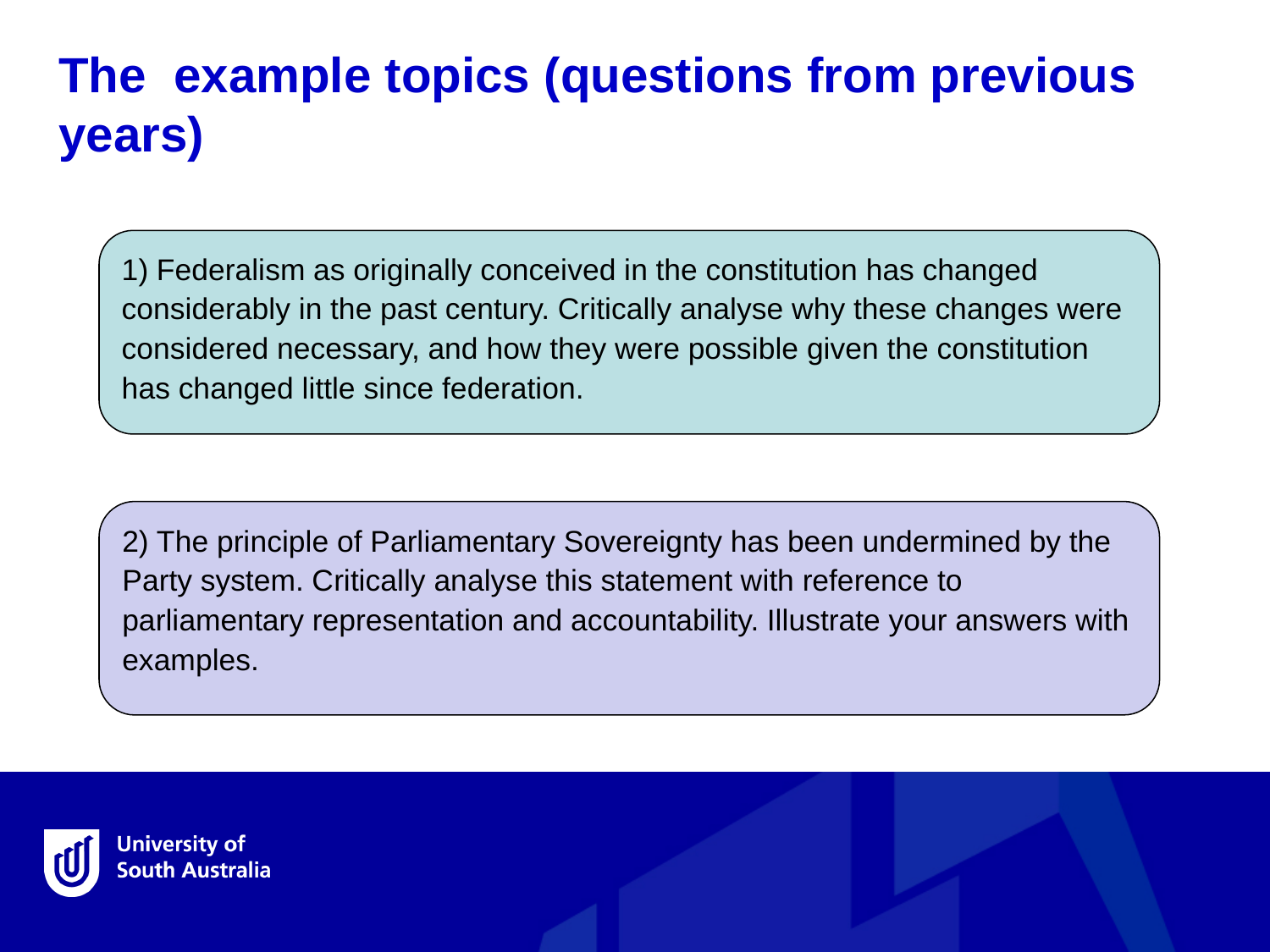

The  example topics (questions from previous years)
1) Federalism as originally conceived in the constitution has changed considerably in the past century. Critically analyse why these changes were considered necessary, and how they were possible given the constitution has changed little since federation.
2) The principle of Parliamentary Sovereignty has been undermined by the Party system. Critically analyse this statement with reference to parliamentary representation and accountability. Illustrate your answers with examples.